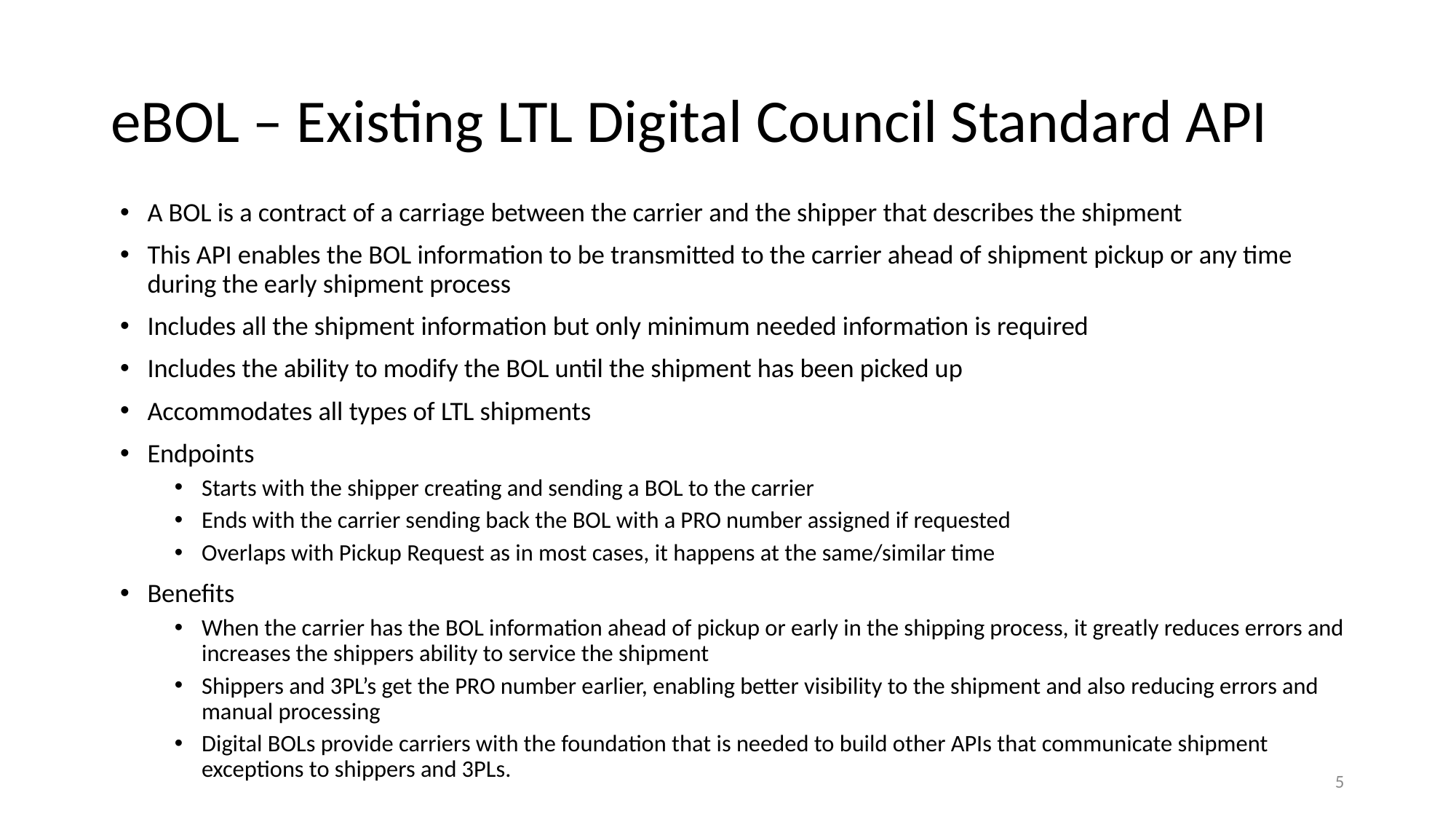

# eBOL – Existing LTL Digital Council Standard API
A BOL is a contract of a carriage between the carrier and the shipper that describes the shipment
This API enables the BOL information to be transmitted to the carrier ahead of shipment pickup or any time during the early shipment process
Includes all the shipment information but only minimum needed information is required
Includes the ability to modify the BOL until the shipment has been picked up
Accommodates all types of LTL shipments
Endpoints
Starts with the shipper creating and sending a BOL to the carrier
Ends with the carrier sending back the BOL with a PRO number assigned if requested
Overlaps with Pickup Request as in most cases, it happens at the same/similar time
Benefits
When the carrier has the BOL information ahead of pickup or early in the shipping process, it greatly reduces errors and increases the shippers ability to service the shipment
Shippers and 3PL’s get the PRO number earlier, enabling better visibility to the shipment and also reducing errors and manual processing
Digital BOLs provide carriers with the foundation that is needed to build other APIs that communicate shipment exceptions to shippers and 3PLs.
5